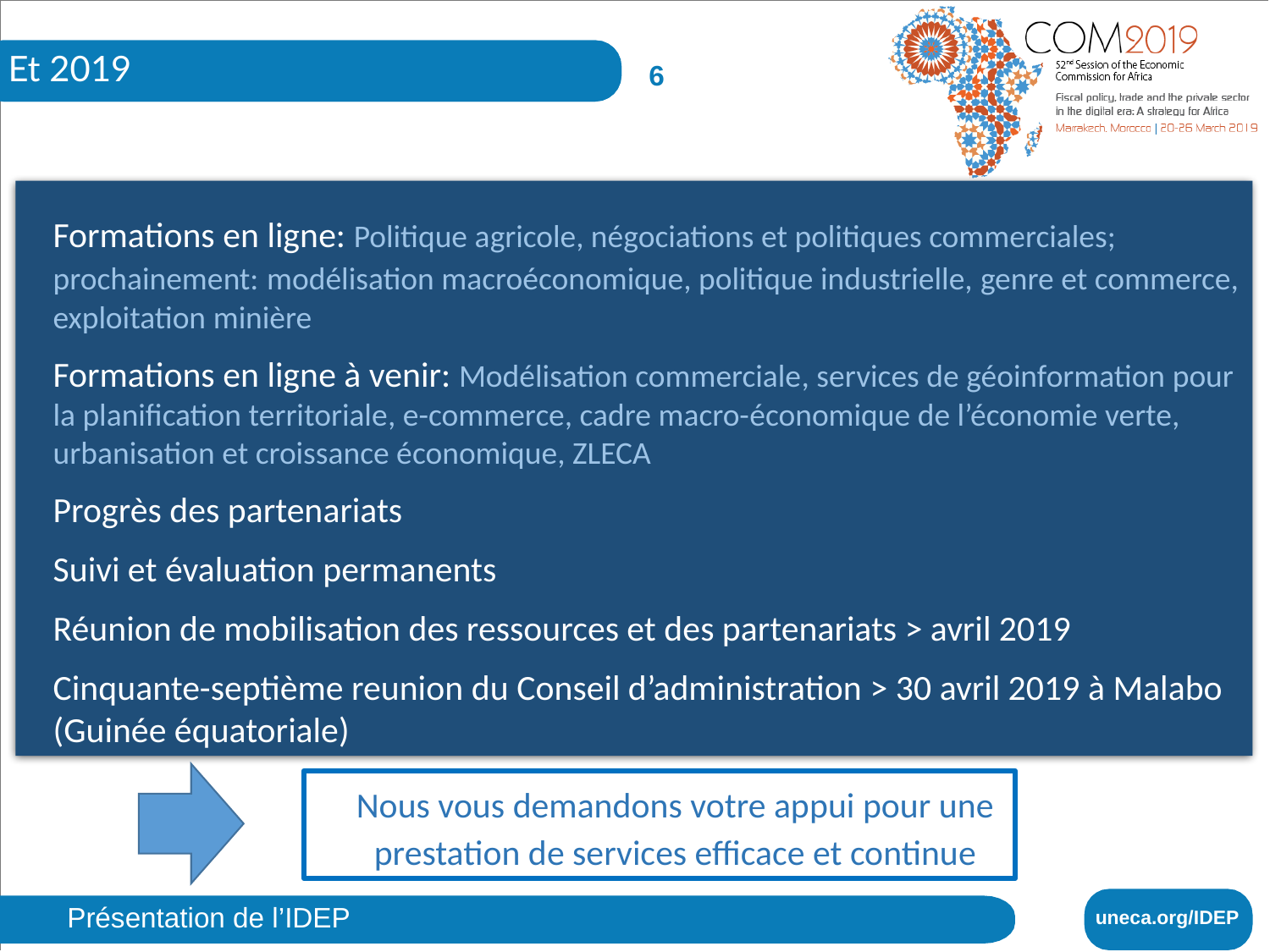

Et 2019
2018 at IDEP
6

Formations en ligne: Politique agricole, négociations et politiques commerciales; prochainement: modélisation macroéconomique, politique industrielle, genre et commerce, exploitation minière

Formations en ligne à venir: Modélisation commerciale, services de géoinformation pour la planification territoriale, e-commerce, cadre macro-économique de l’économie verte, urbanisation et croissance économique, ZLECA

Progrès des partenariats

Suivi et évaluation permanents

Réunion de mobilisation des ressources et des partenariats > avril 2019

Cinquante-septième reunion du Conseil d’administration > 30 avril 2019 à Malabo (Guinée équatoriale)

Nous vous demandons votre appui pour une prestation de services efficace et continue

uneca.org/IDEP
Présentation de l’IDEP